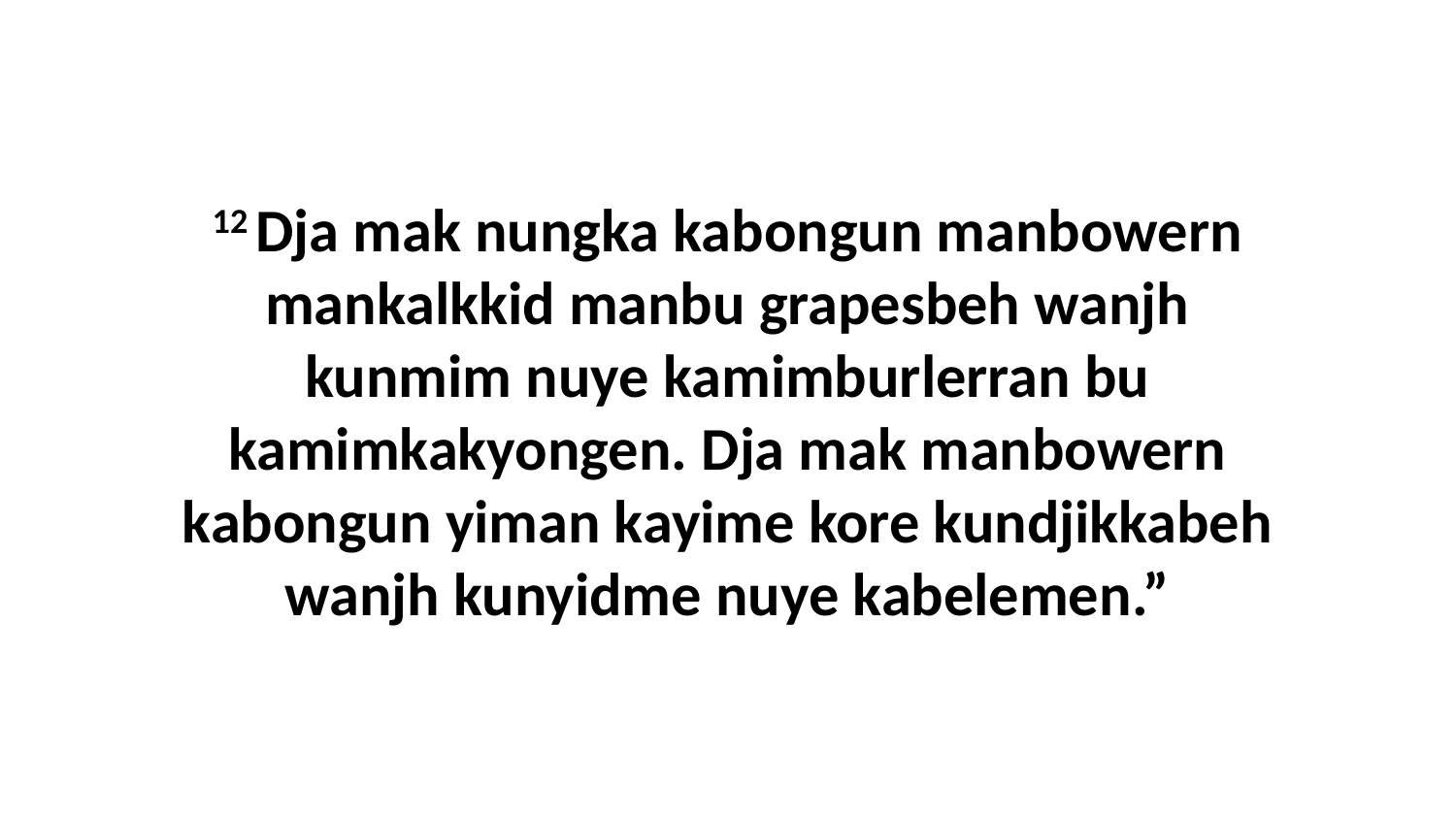

12 Dja mak nungka kabongun manbowern mankalkkid manbu grapesbeh wanjh kunmim nuye kamimburlerran bu kamimkakyongen. Dja mak manbowern kabongun yiman kayime kore kundjikkabeh wanjh kunyidme nuye kabelemen.”